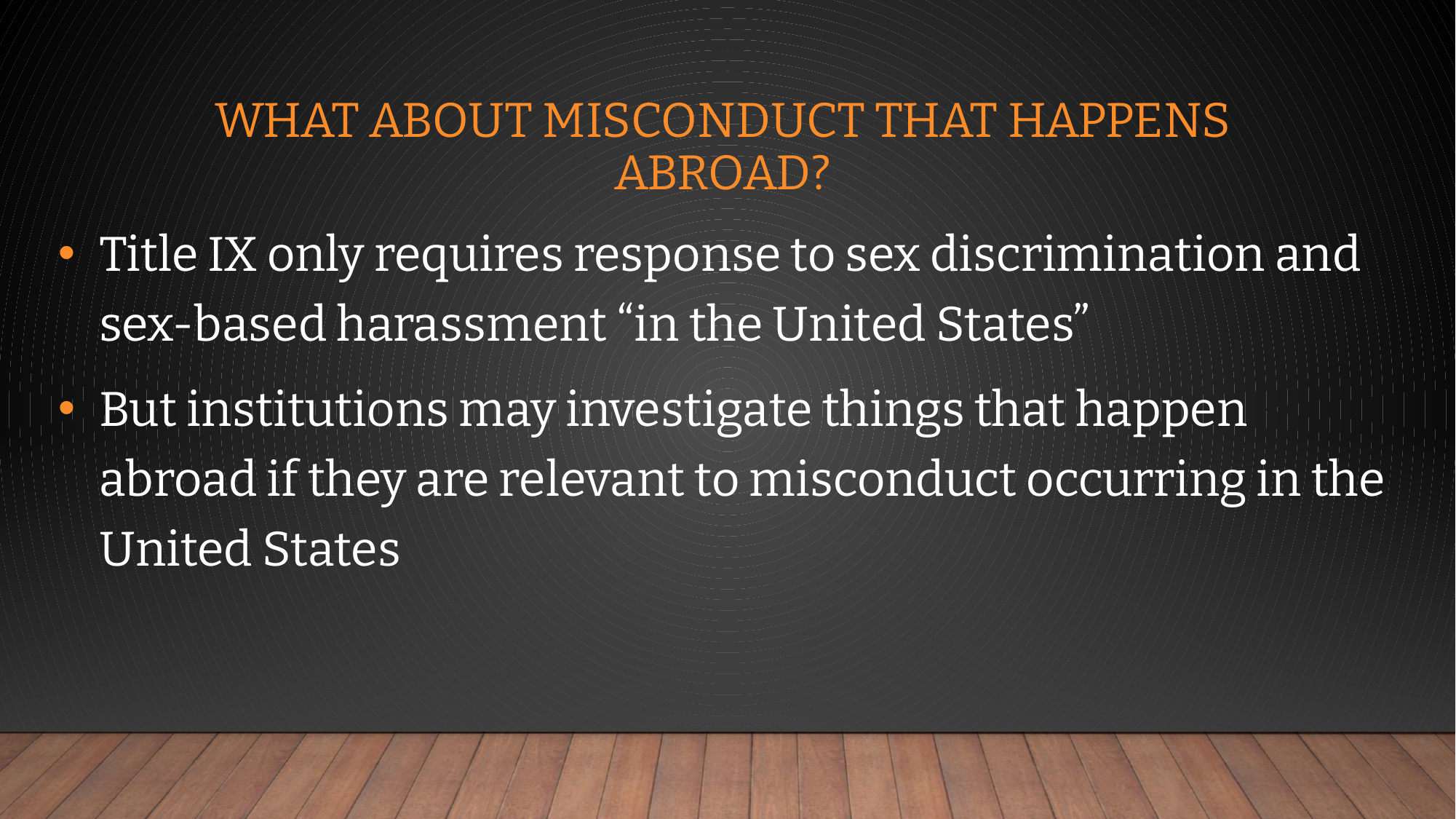

# What about misconduct that happens abroad?
Title IX only requires response to sex discrimination and sex-based harassment “in the United States”
But institutions may investigate things that happen abroad if they are relevant to misconduct occurring in the United States